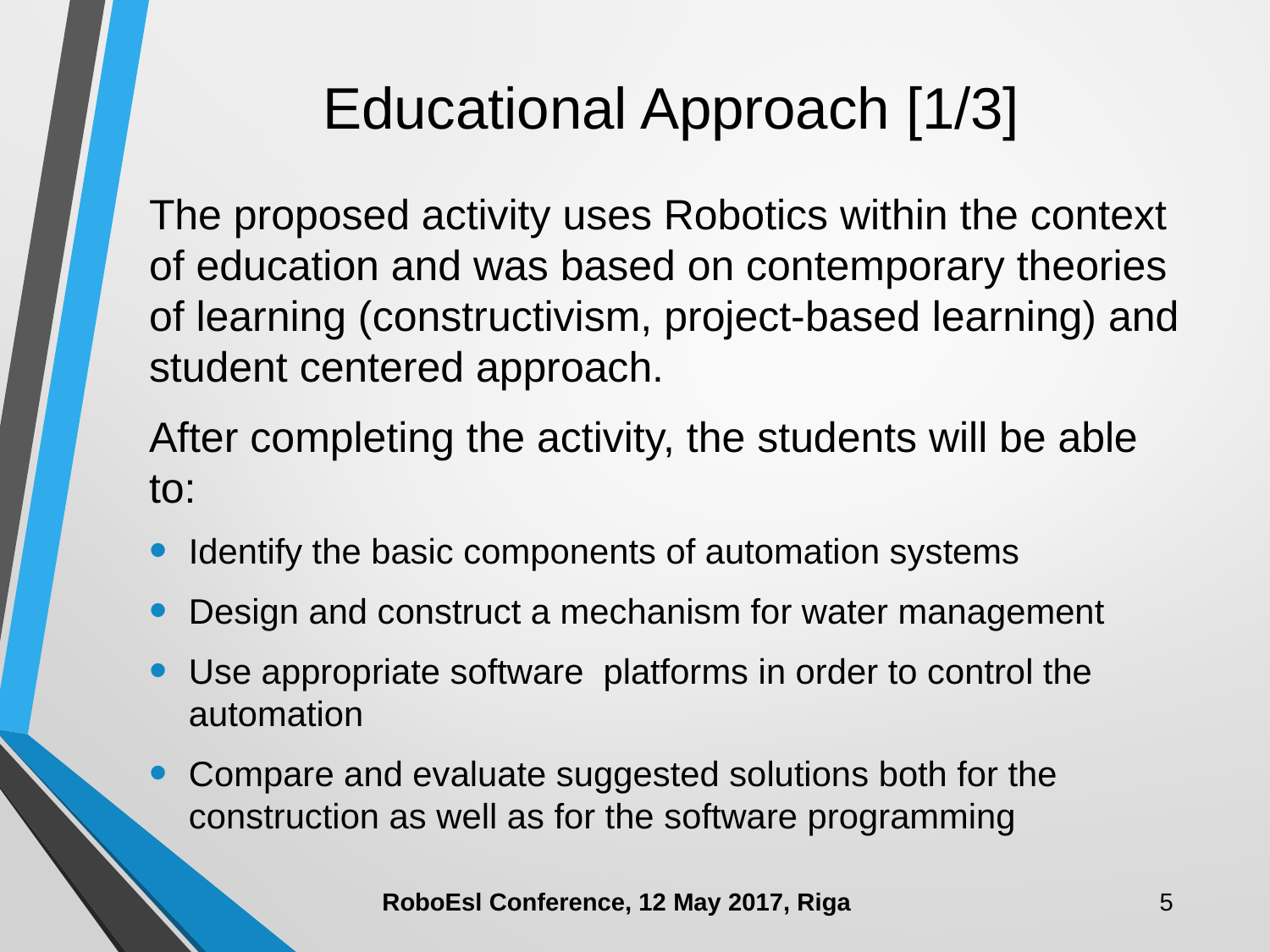

# Educational Approach [1/3]
The proposed activity uses Robotics within the context of education and was based on contemporary theories of learning (constructivism, project-based learning) and student centered approach.
After completing the activity, the students will be able to:
Identify the basic components of automation systems
Design and construct a mechanism for water management
Use appropriate software  platforms in order to control the automation
Compare and evaluate suggested solutions both for the construction as well as for the software programming
RoboEsl Conference, 12 May 2017, Riga
5